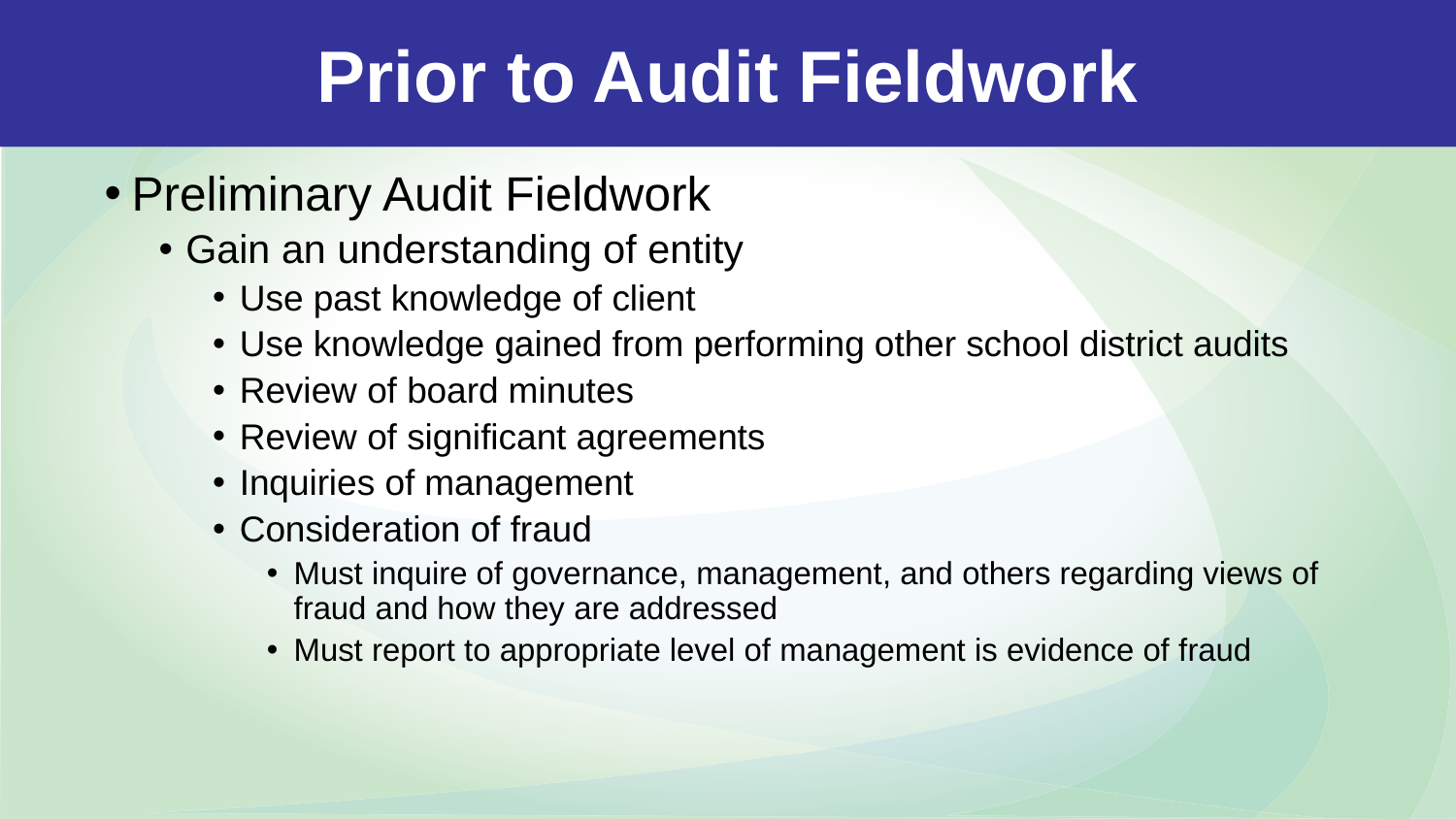

Prior to Audit Fieldwork
Preliminary Audit Fieldwork
Gain an understanding of entity
Use past knowledge of client
Use knowledge gained from performing other school district audits
Review of board minutes
Review of significant agreements
Inquiries of management
Consideration of fraud
Must inquire of governance, management, and others regarding views of fraud and how they are addressed
Must report to appropriate level of management is evidence of fraud